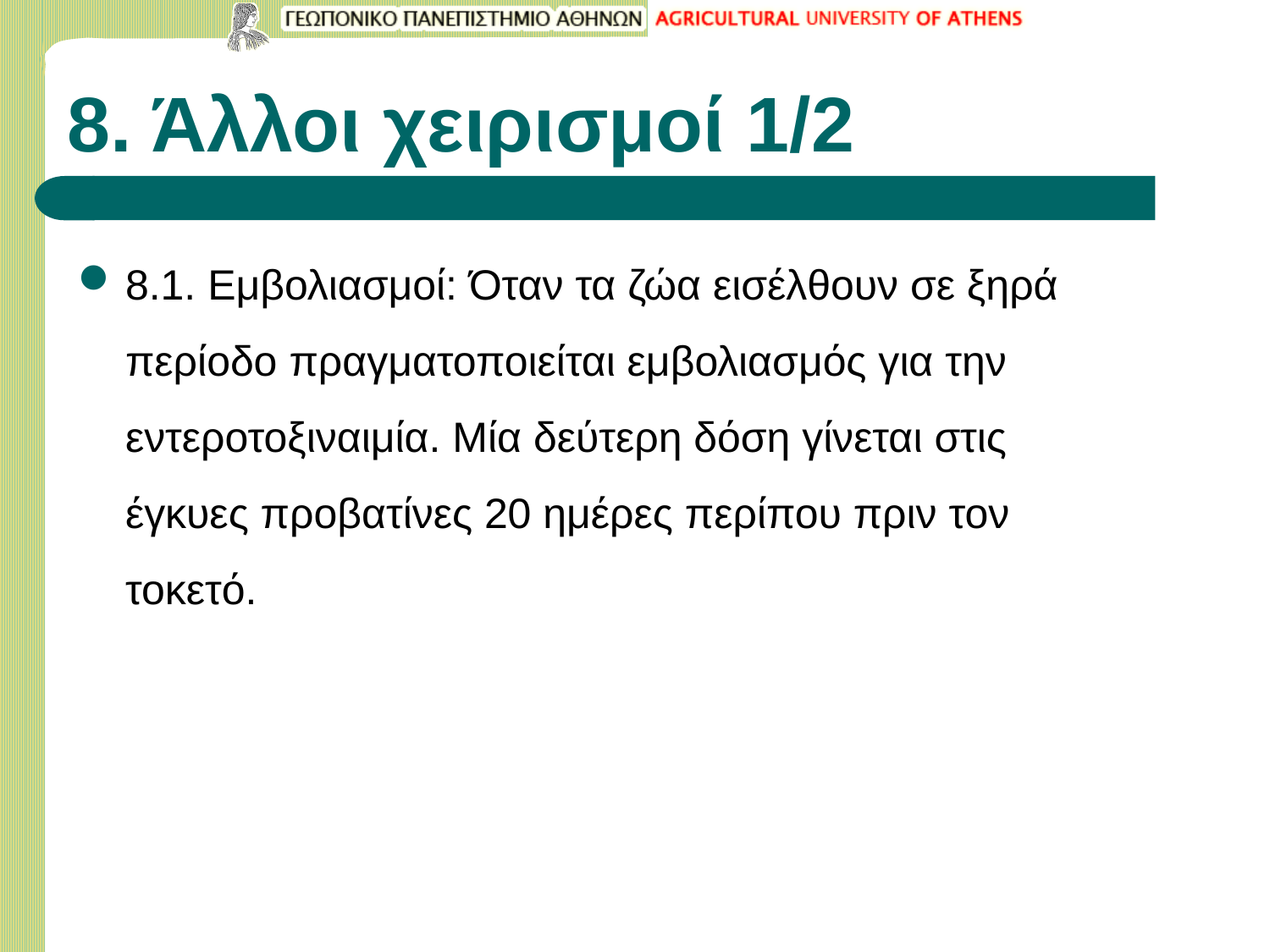

# 8. Άλλοι χειρισμοί 1/2
8.1. Εμβολιασμοί: Όταν τα ζώα εισέλθουν σε ξηρά περίοδο πραγματοποιείται εμβολιασμός για την εντεροτοξιναιμία. Μία δεύτερη δόση γίνεται στις έγκυες προβατίνες 20 ημέρες περίπου πριν τον τοκετό.